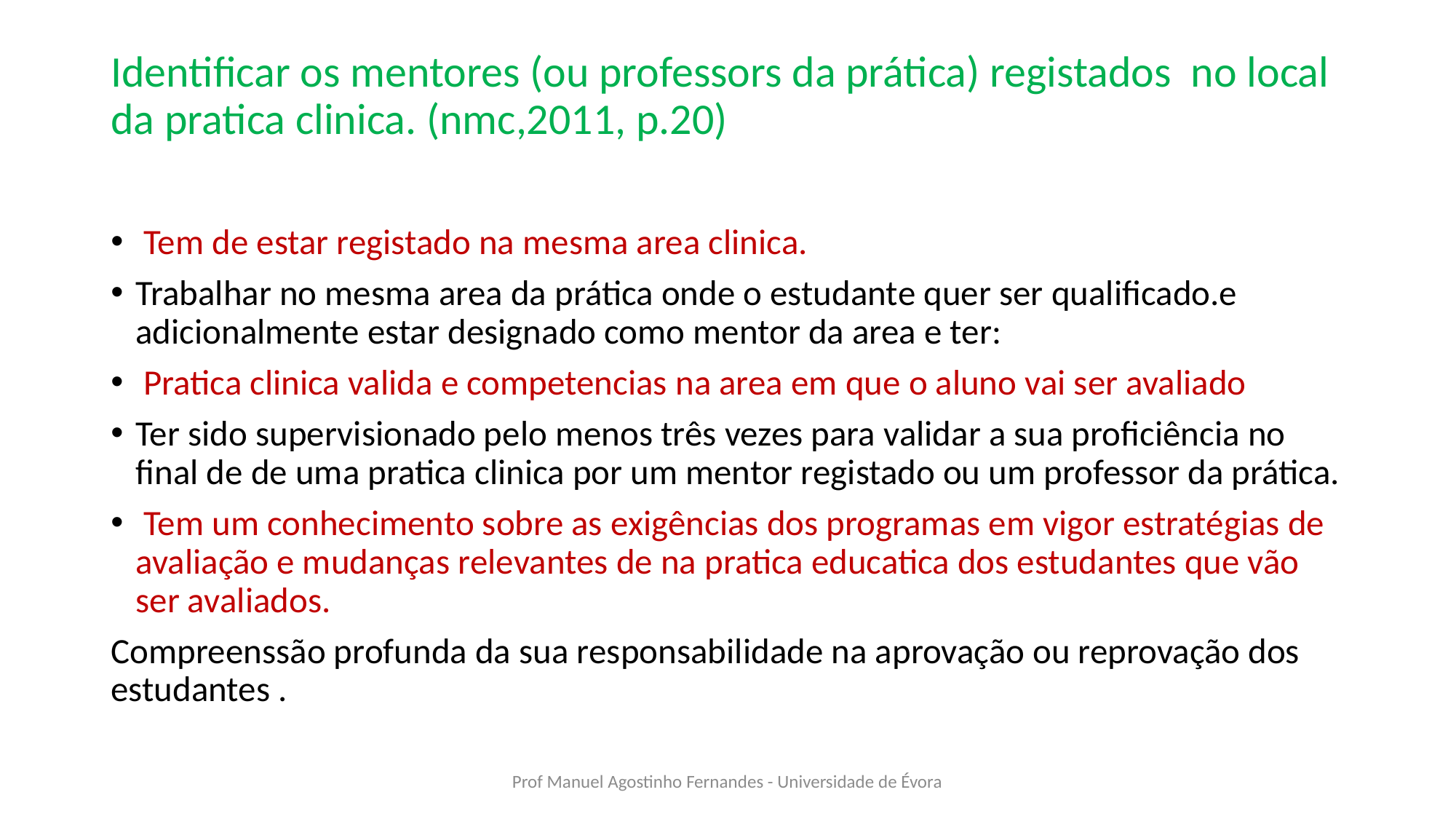

# Identificar os mentores (ou professors da prática) registados  no local da pratica clinica. (nmc,2011, p.20)
 Tem de estar registado na mesma area clinica.
Trabalhar no mesma area da prática onde o estudante quer ser qualificado.e  adicionalmente estar designado como mentor da area e ter:
 Pratica clinica valida e competencias na area em que o aluno vai ser avaliado
Ter sido supervisionado pelo menos três vezes para validar a sua proficiência no final de de uma pratica clinica por um mentor registado ou um professor da prática.
 Tem um conhecimento sobre as exigências dos programas em vigor estratégias de avaliação e mudanças relevantes de na pratica educatica dos estudantes que vão ser avaliados.
Compreenssão profunda da sua responsabilidade na aprovação ou reprovação dos estudantes .
Prof Manuel Agostinho Fernandes - Universidade de Évora